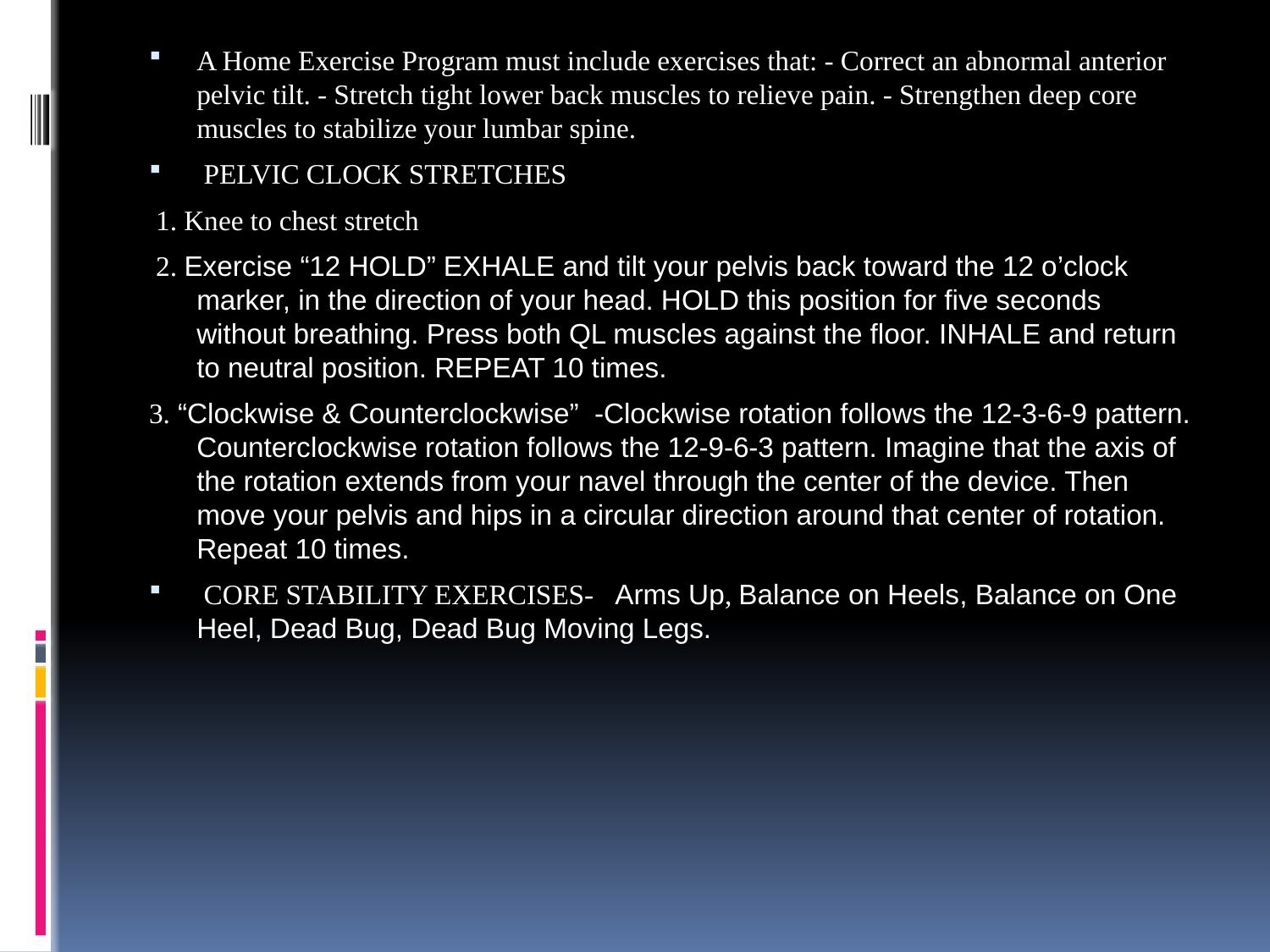

A Home Exercise Program must include exercises that: - Correct an abnormal anterior pelvic tilt. - Stretch tight lower back muscles to relieve pain. - Strengthen deep core muscles to stabilize your lumbar spine.
 PELVIC CLOCK STRETCHES
 1. Knee to chest stretch
 2. Exercise “12 HOLD” EXHALE and tilt your pelvis back toward the 12 o’clock marker, in the direction of your head. HOLD this position for five seconds without breathing. Press both QL muscles against the floor. INHALE and return to neutral position. REPEAT 10 times.
3. “Clockwise & Counterclockwise”  -Clockwise rotation follows the 12-3-6-9 pattern. Counterclockwise rotation follows the 12-9-6-3 pattern. Imagine that the axis of the rotation extends from your navel through the center of the device. Then move your pelvis and hips in a circular direction around that center of rotation. Repeat 10 times.
 CORE STABILITY EXERCISES-   Arms Up, Balance on Heels, Balance on One Heel, Dead Bug, Dead Bug Moving Legs.